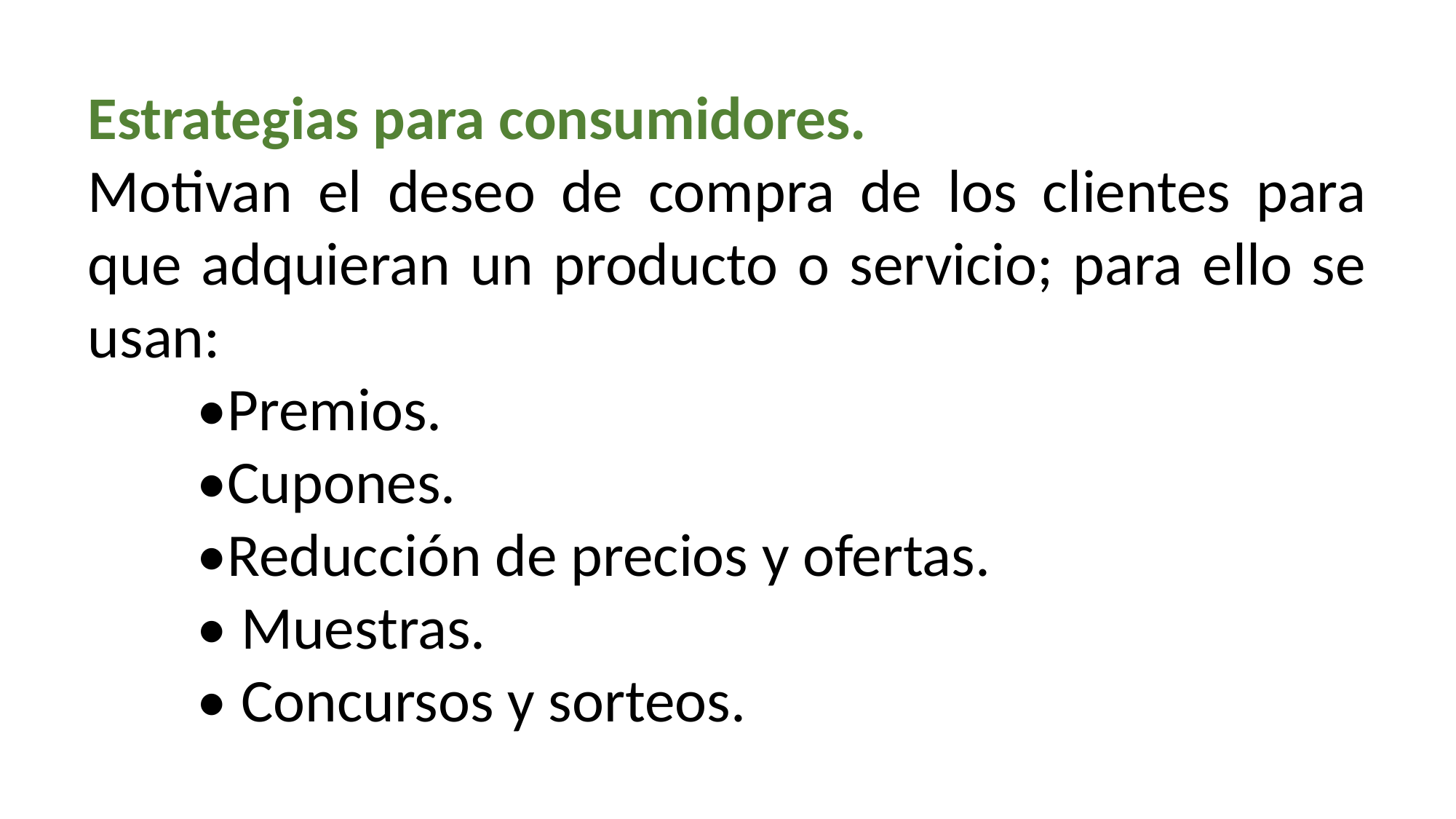

Estrategias para consumidores.
Motivan el deseo de compra de los clientes para que adquieran un producto o servicio; para ello se usan:
	•Premios.
	•Cupones.
	•Reducción de precios y ofertas.
	• Muestras.
	• Concursos y sorteos.